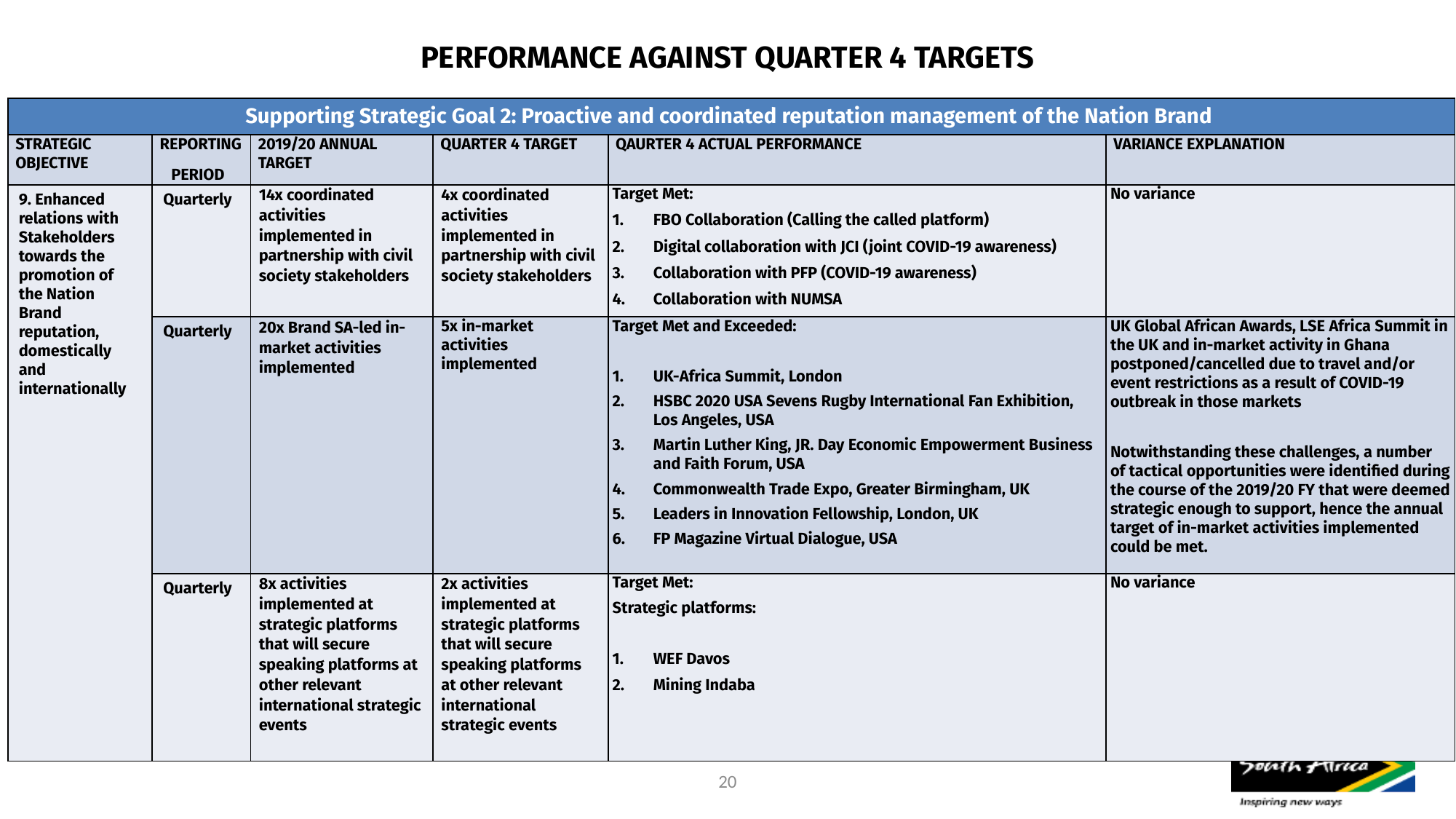

# PERFORMANCE AGAINST QUARTER 4 TARGETS
| Supporting Strategic Goal 2: Proactive and coordinated reputation management of the Nation Brand |  |  |  |  |  |
| --- | --- | --- | --- | --- | --- |
| STRATEGIC OBJECTIVE | REPORTING PERIOD | 2019/20 ANNUAL TARGET | QUARTER 4 TARGET | QAURTER 4 ACTUAL PERFORMANCE | VARIANCE EXPLANATION |
| 9. Enhanced relations with Stakeholders towards the promotion of the Nation Brand reputation, domestically and internationally | Quarterly | 14x coordinated activities implemented in partnership with civil society stakeholders | 4x coordinated activities implemented in partnership with civil society stakeholders | Target Met: FBO Collaboration (Calling the called platform) Digital collaboration with JCI (joint COVID-19 awareness) Collaboration with PFP (COVID-19 awareness) Collaboration with NUMSA | No variance |
|  | Quarterly | 20x Brand SA-led in-market activities implemented | 5x in-market activities implemented | Target Met and Exceeded:   UK-Africa Summit, London HSBC 2020 USA Sevens Rugby International Fan Exhibition, Los Angeles, USA Martin Luther King, JR. Day Economic Empowerment Business and Faith Forum, USA Commonwealth Trade Expo, Greater Birmingham, UK Leaders in Innovation Fellowship, London, UK FP Magazine Virtual Dialogue, USA | UK Global African Awards, LSE Africa Summit in the UK and in-market activity in Ghana postponed/cancelled due to travel and/or event restrictions as a result of COVID-19 outbreak in those markets   Notwithstanding these challenges, a number of tactical opportunities were identified during the course of the 2019/20 FY that were deemed strategic enough to support, hence the annual target of in-market activities implemented could be met. |
|  | Quarterly | 8x activities implemented at strategic platforms that will secure speaking platforms at other relevant international strategic events | 2x activities implemented at strategic platforms that will secure speaking platforms at other relevant international strategic events | Target Met: Strategic platforms:   WEF Davos Mining Indaba | No variance |
20